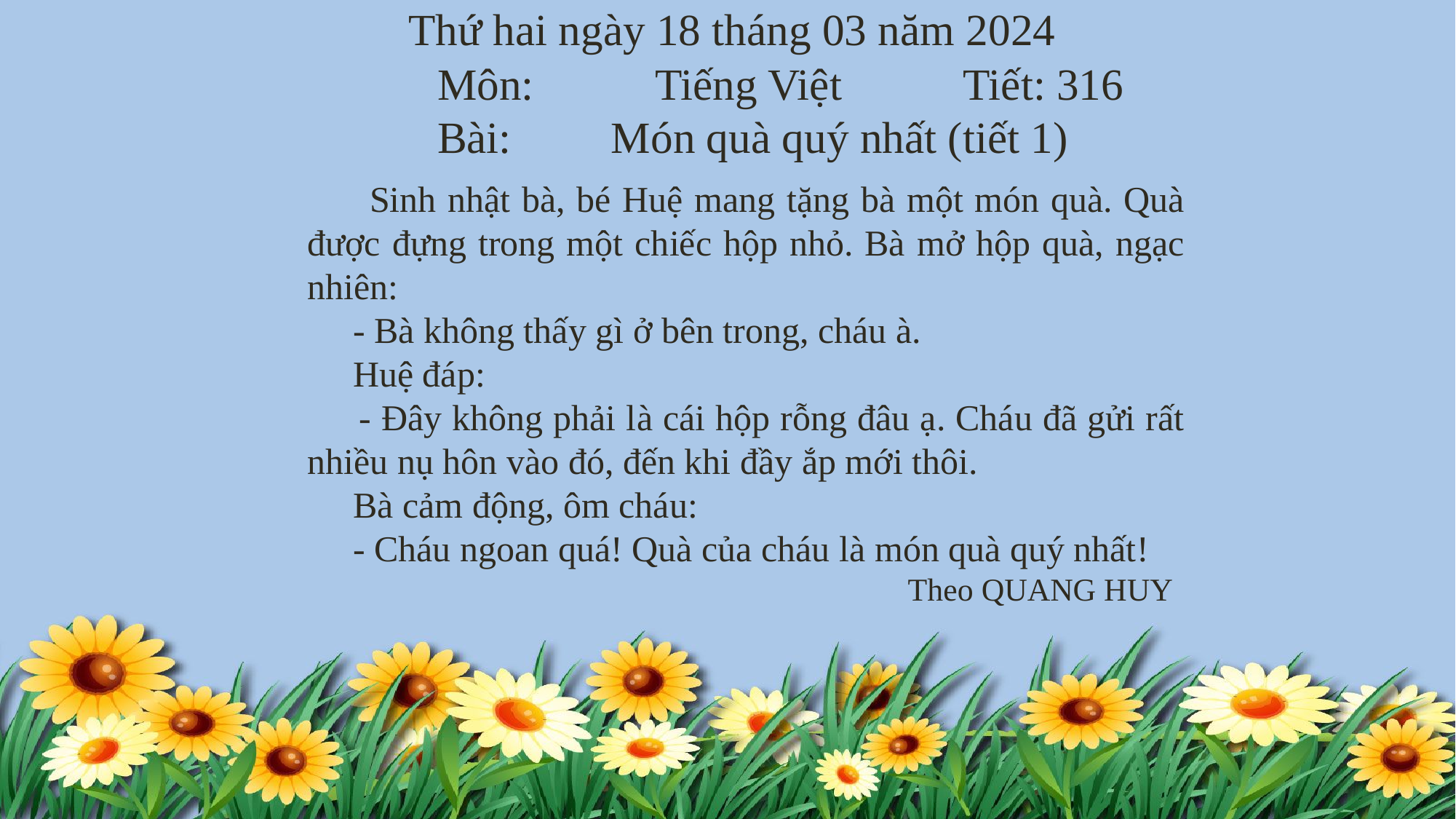

Thứ hai ngày 18 tháng 03 năm 2024
                  Môn:           Tiếng Việt           Tiết: 316
                  Bài:         Món quà quý nhất (tiết 1)
      Sinh nhật bà, bé Huệ mang tặng bà một món quà. Quà được đựng trong một chiếc hộp nhỏ. Bà mở hộp quà, ngạc nhiên:
     - Bà không thấy gì ở bên trong, cháu à.
     Huệ đáp:
     - Đây không phải là cái hộp rỗng đâu ạ. Cháu đã gửi rất nhiều nụ hôn vào đó, đến khi đầy ắp mới thôi.
     Bà cảm động, ôm cháu:
     - Cháu ngoan quá! Quà của cháu là món quà quý nhất!
                                                                           Theo QUANG HUY